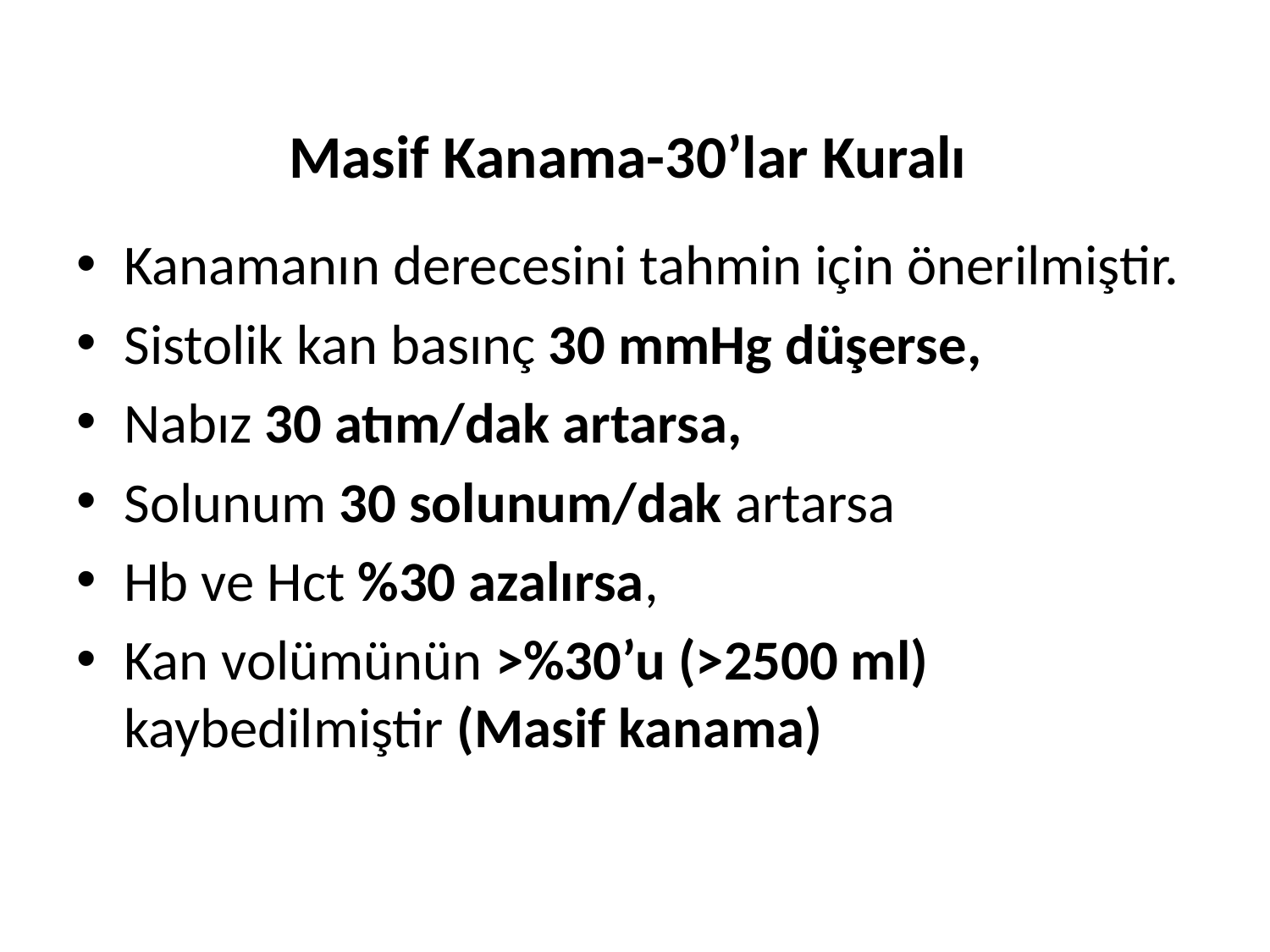

# Masif Kanama-30’lar Kuralı
Kanamanın derecesini tahmin için önerilmiştir.
Sistolik kan basınç 30 mmHg düşerse,
Nabız 30 atım/dak artarsa,
Solunum 30 solunum/dak artarsa
Hb ve Hct %30 azalırsa,
Kan volümünün >%30’u (>2500 ml) kaybedilmiştir (Masif kanama)